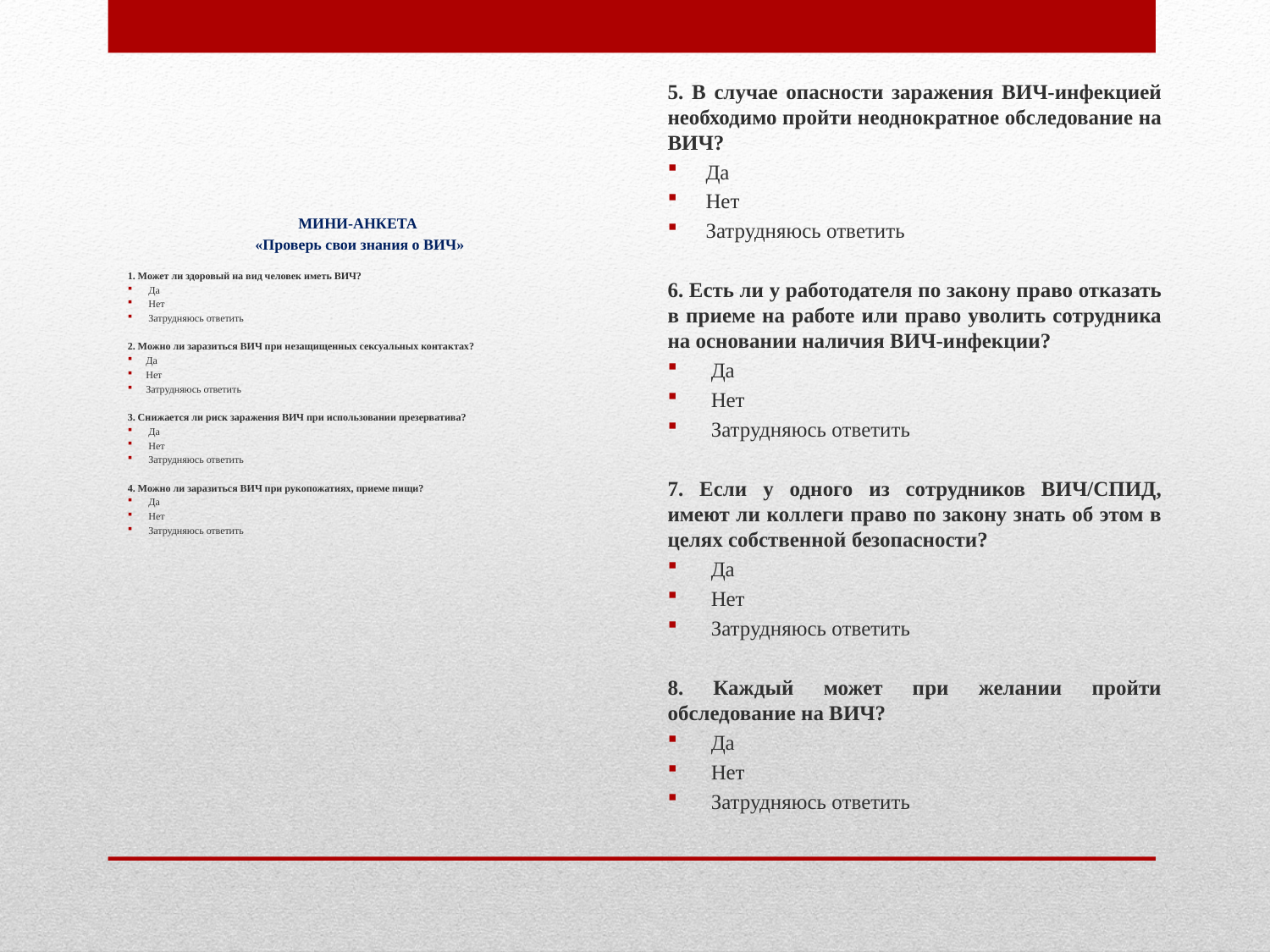

5. В случае опасности заражения ВИЧ-инфекцией необходимо пройти неоднократное обследование на ВИЧ?
Да
Нет
Затрудняюсь ответить

6. Есть ли у работодателя по закону право отказать в приеме на работе или право уволить сотрудника на основании наличия ВИЧ-инфекции?
 Да
 Нет
 Затрудняюсь ответить

7. Если у одного из сотрудников ВИЧ/СПИД, имеют ли коллеги право по закону знать об этом в целях собственной безопасности?
 Да
 Нет
 Затрудняюсь ответить

8. Каждый может при желании пройти обследование на ВИЧ?
 Да
 Нет
 Затрудняюсь ответить

МИНИ-АНКЕТА
«Проверь свои знания о ВИЧ»

1. Может ли здоровый на вид человек иметь ВИЧ?
 Да
 Нет
 Затрудняюсь ответить

2. Можно ли заразиться ВИЧ при незащищенных сексуальных контактах?
Да
Нет
Затрудняюсь ответить

3. Снижается ли риск заражения ВИЧ при использовании презерватива?
 Да
 Нет
 Затрудняюсь ответить

4. Можно ли заразиться ВИЧ при рукопожатиях, приеме пищи?
 Да
 Нет
 Затрудняюсь ответить